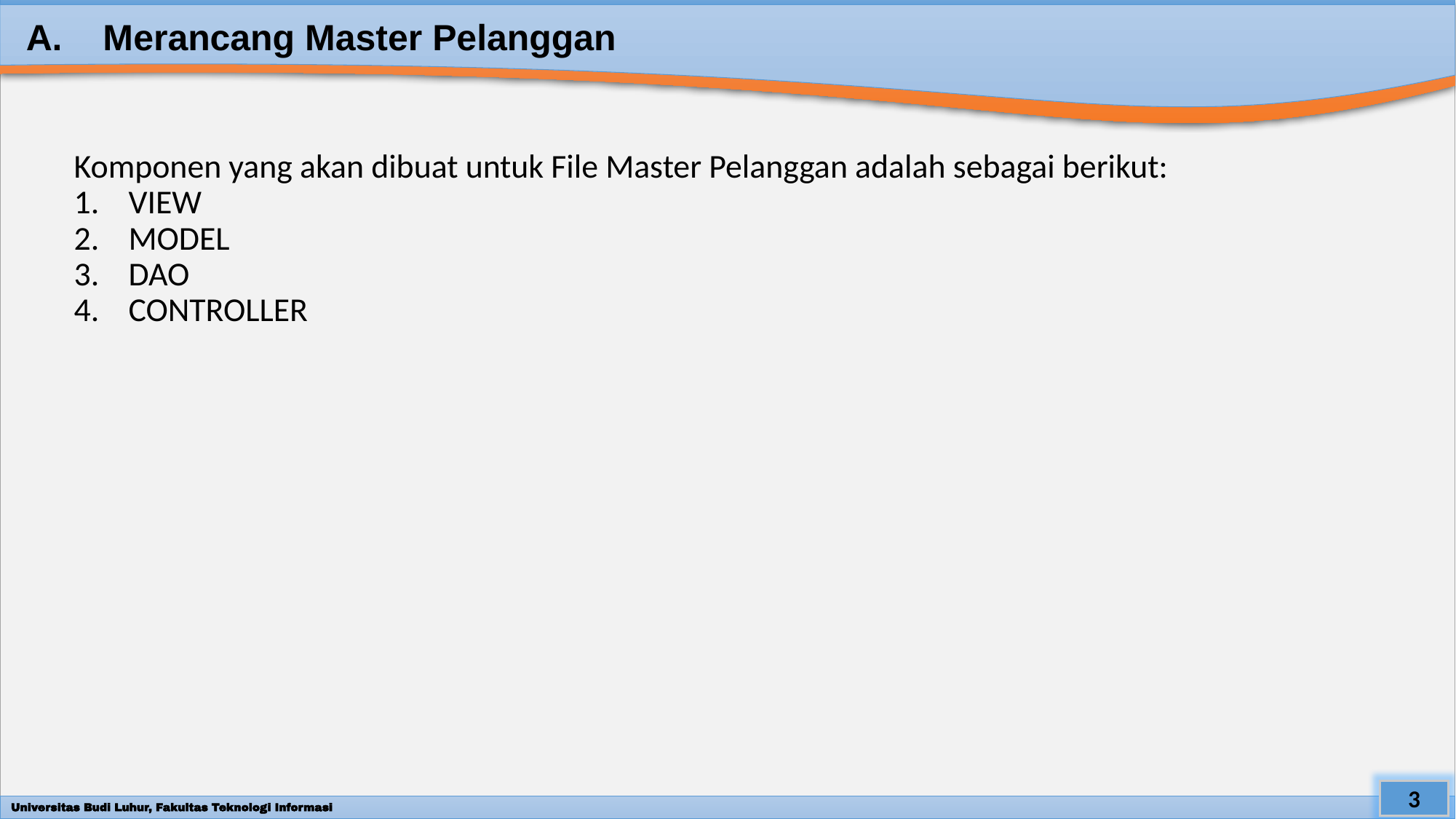

# A.    Merancang Master Pelanggan
Komponen yang akan dibuat untuk File Master Pelanggan adalah sebagai berikut:
VIEW
MODEL
DAO
CONTROLLER